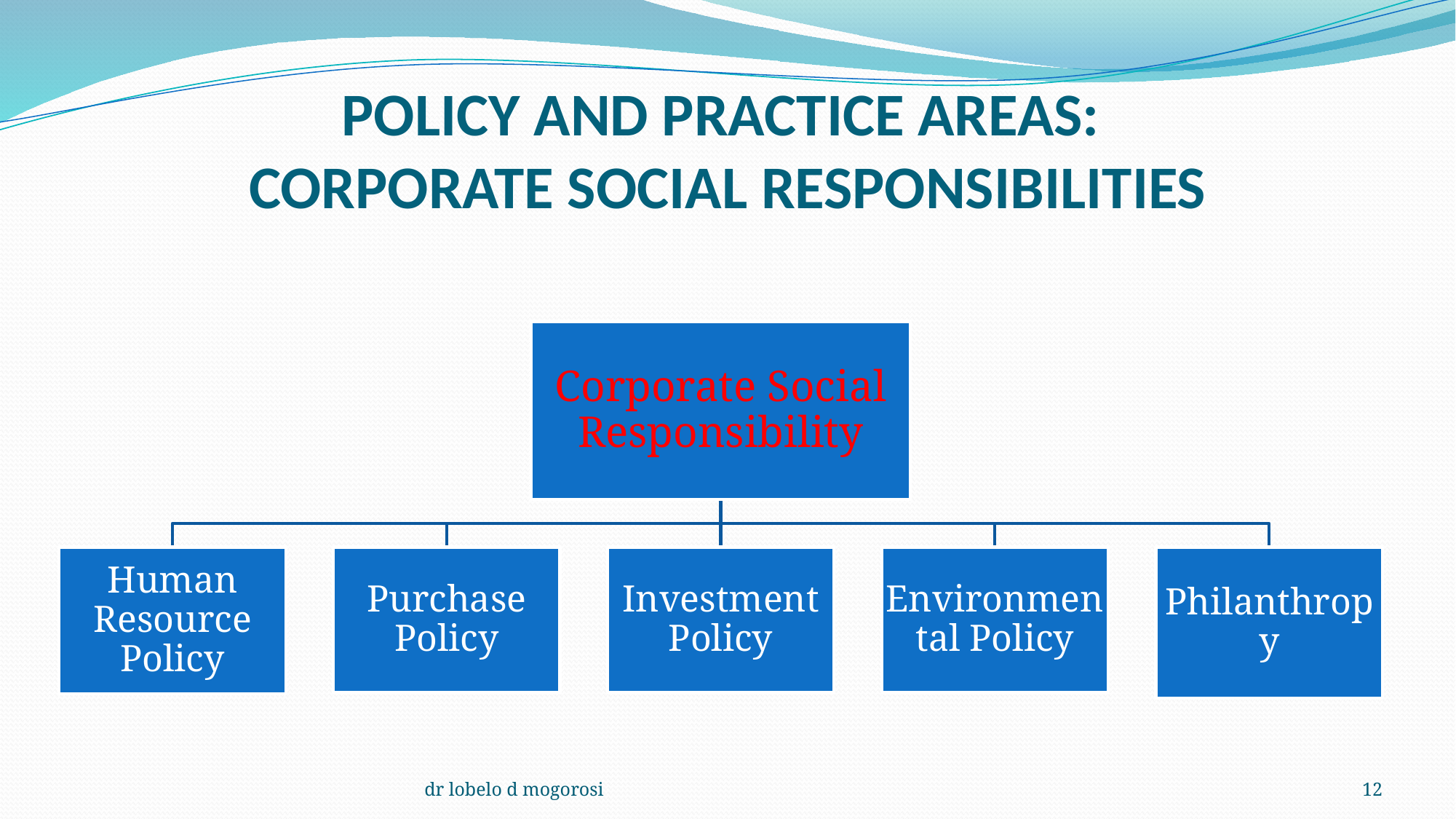

# POLICY AND PRACTICE AREAS: CORPORATE SOCIAL RESPONSIBILITIES
Corporate Social Responsibility
Human Resource Policy
Purchase Policy
Investment Policy
Environmental Policy
Philanthropy
dr lobelo d mogorosi
12